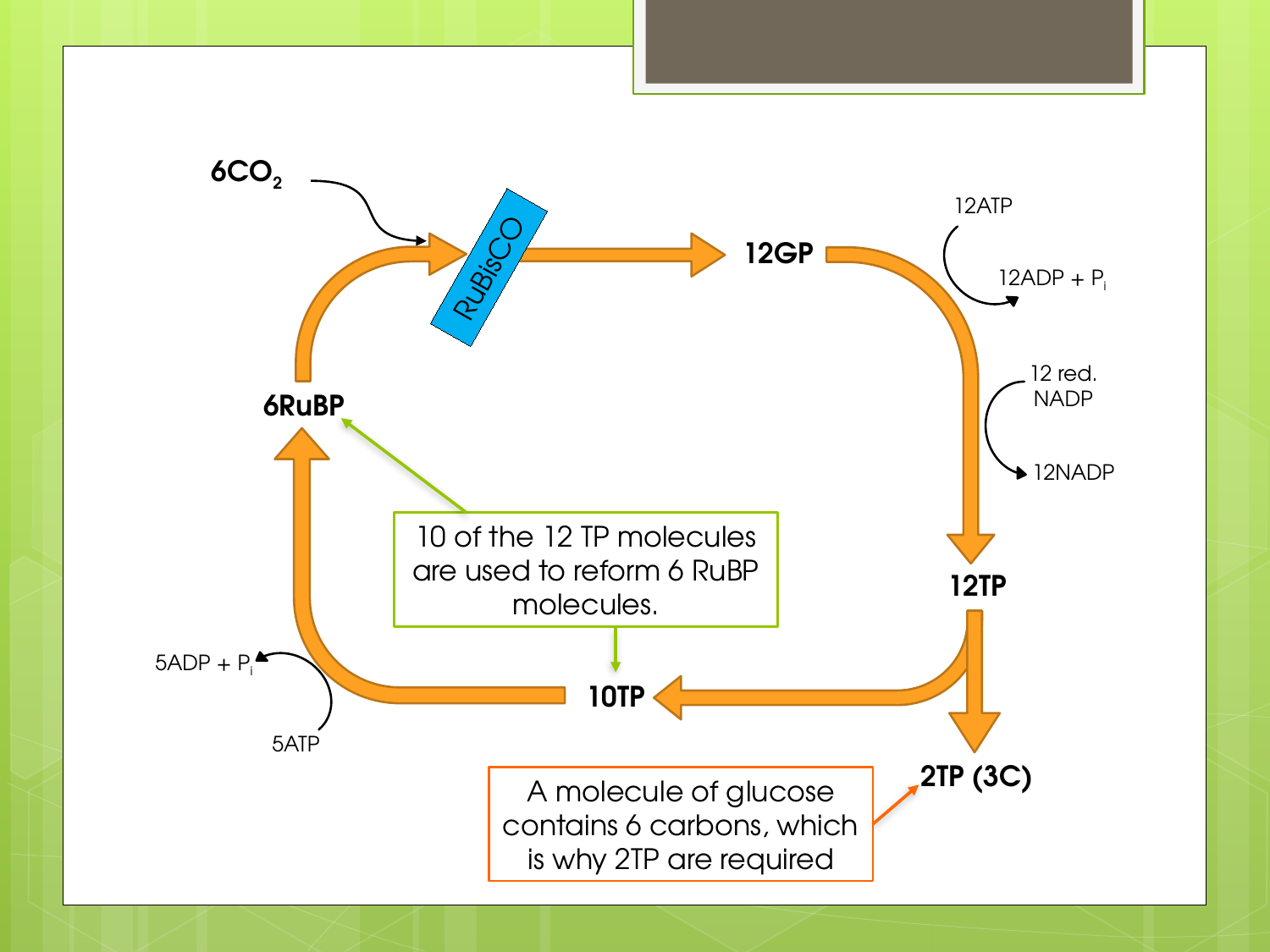

6CO2
12ATP

12GP

RuBisCO
12ADP + Pi

12 red.
NADP
6RuBP

12NADP
10 of the 12 TP molecules are used to reform 6 RuBP molecules.
12TP

5ADP + Pi

10TP
5ATP
2TP (3C)
A molecule of glucose contains 6 carbons, which is why 2TP are required